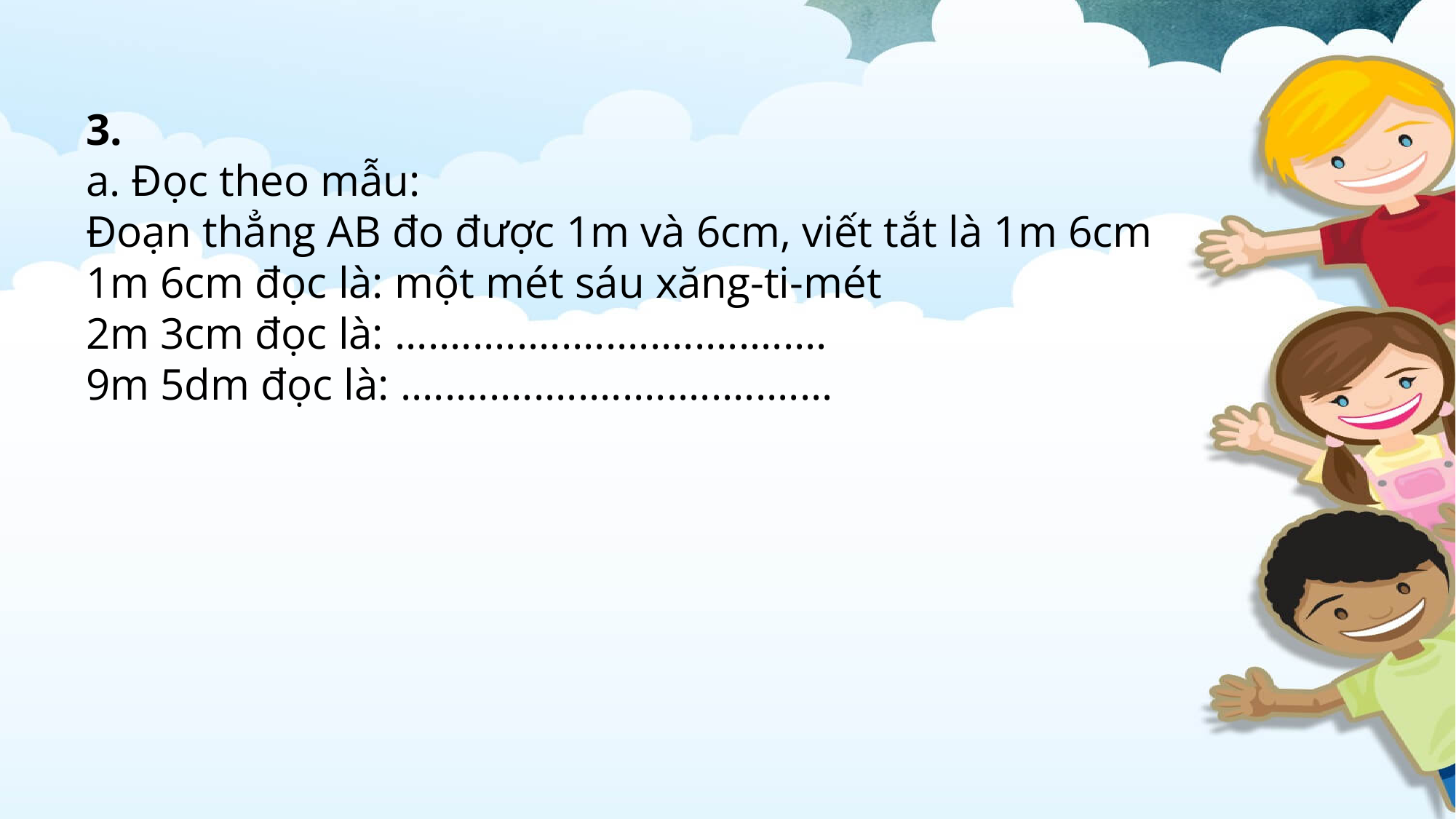

3.
a. Đọc theo mẫu:
Đoạn thẳng AB đo được 1m và 6cm, viết tắt là 1m 6cm
1m 6cm đọc là: một mét sáu xăng-ti-mét
2m 3cm đọc là: .......................................
9m 5dm đọc là: .......................................